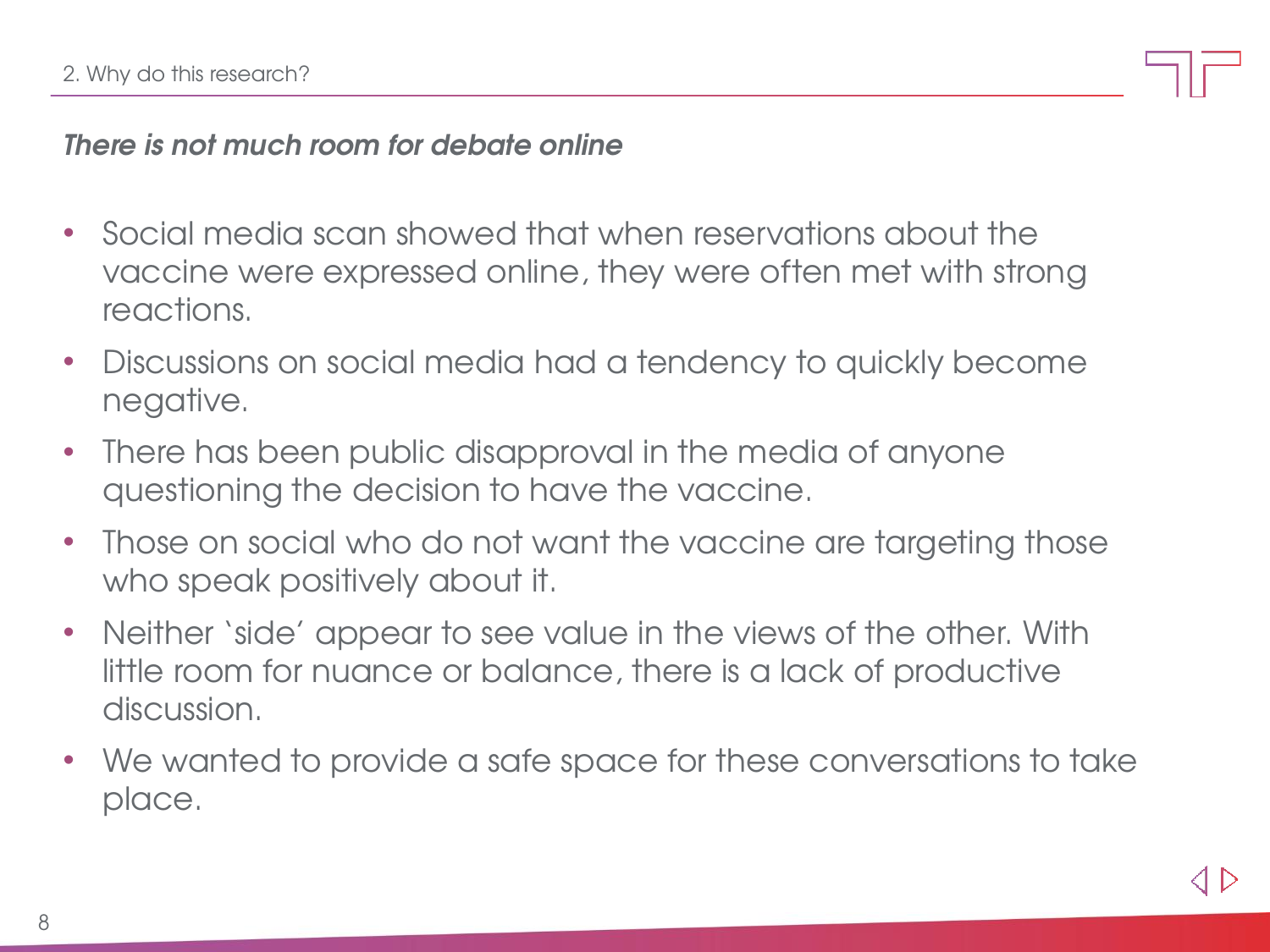

# 2. Why do this research?
There is not much room for debate online
Social media scan showed that when reservations about the vaccine were expressed online, they were often met with strong reactions.
Discussions on social media had a tendency to quickly become negative.
There has been public disapproval in the media of anyone questioning the decision to have the vaccine.
Those on social who do not want the vaccine are targeting those who speak positively about it.
Neither ‘side’ appear to see value in the views of the other. With little room for nuance or balance, there is a lack of productive discussion.
We wanted to provide a safe space for these conversations to take place.

8